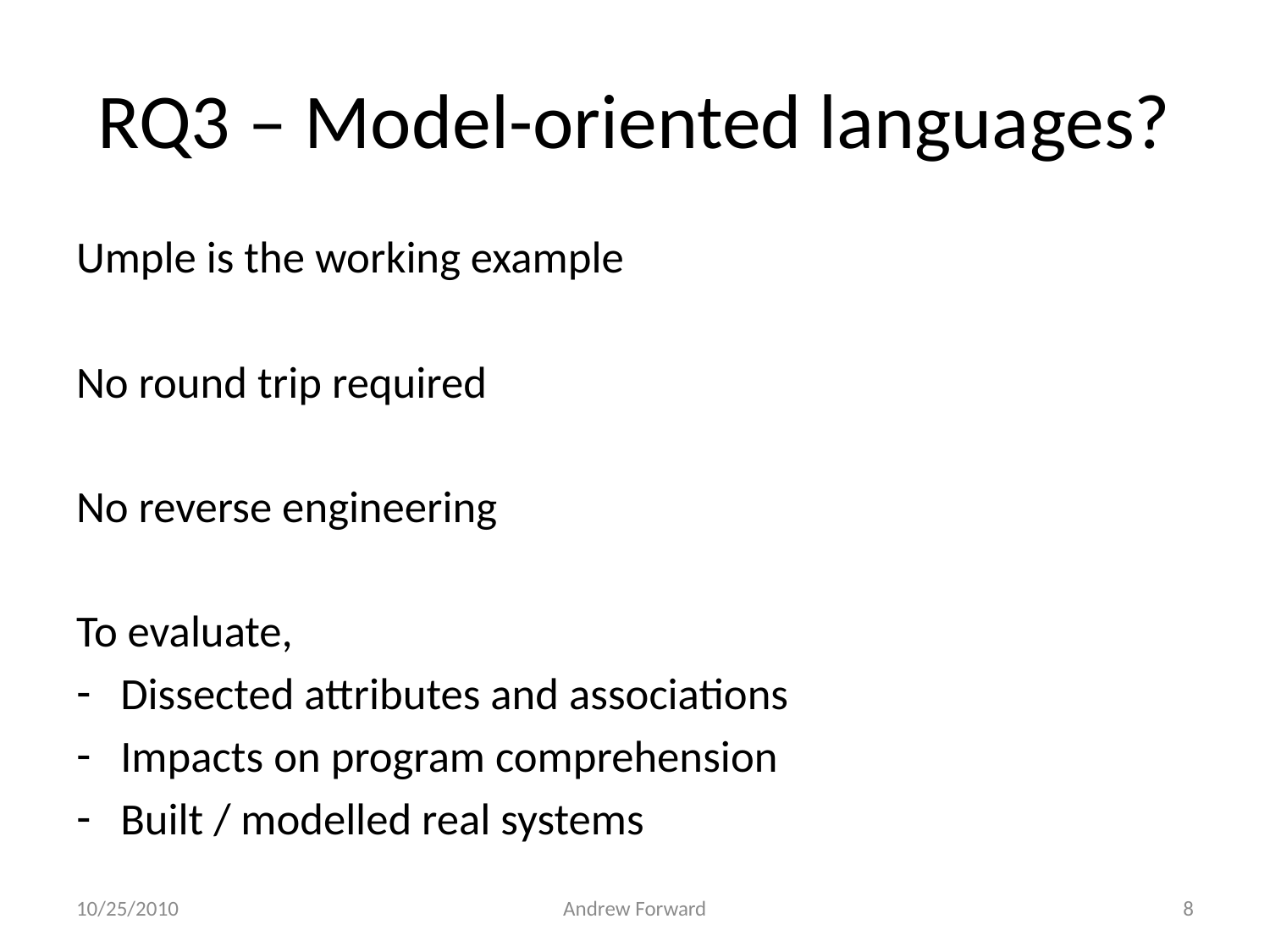

# RQ3 – Model-oriented languages?
Umple is the working example

No round trip required

No reverse engineering

To evaluate,
Dissected attributes and associations
Impacts on program comprehension
Built / modelled real systems
10/25/2010
Andrew Forward
8